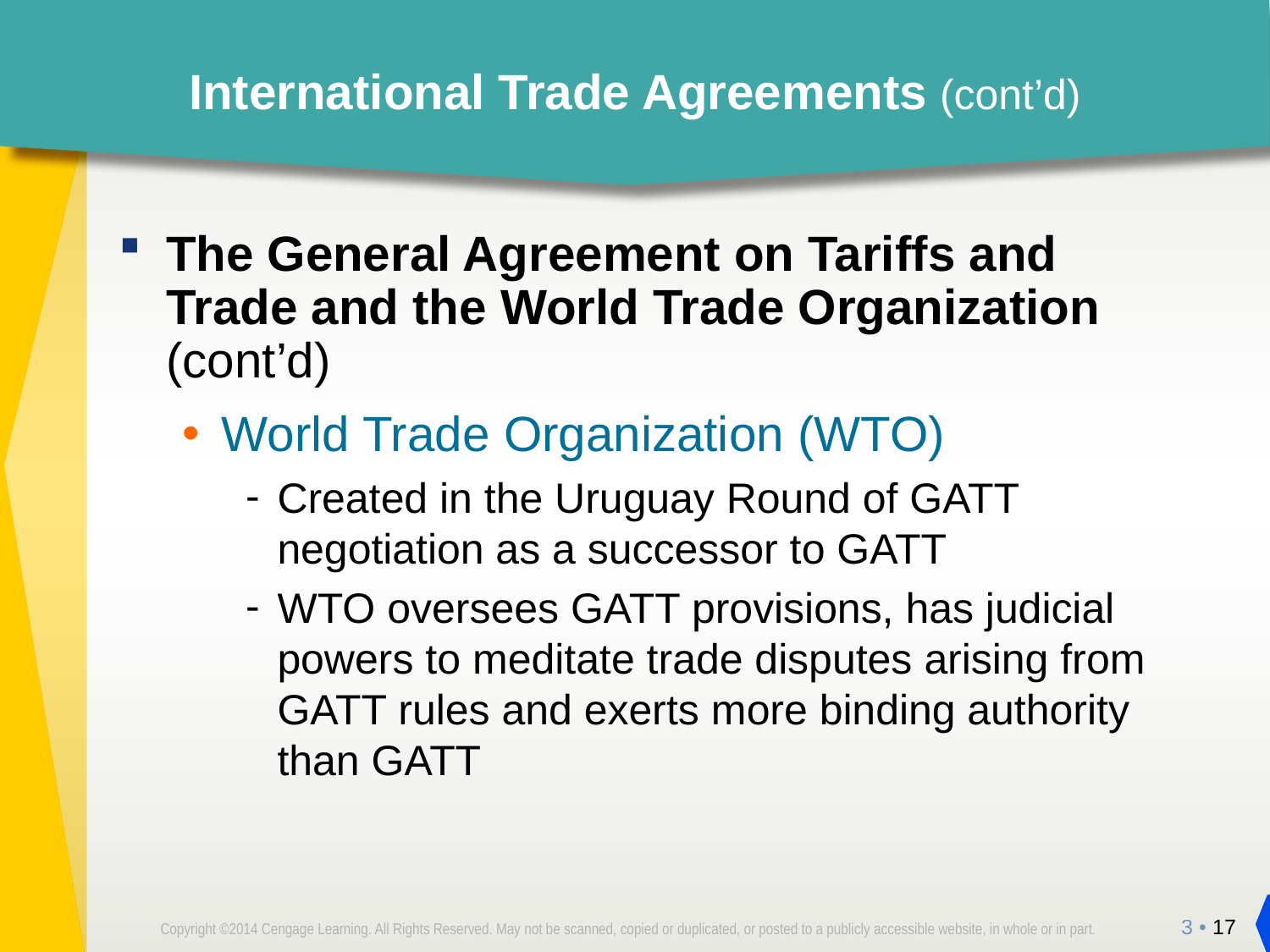

# International Trade Agreements (cont’d)
The General Agreement on Tariffs and Trade and the World Trade Organization (cont’d)
World Trade Organization (WTO)
Created in the Uruguay Round of GATT negotiation as a successor to GATT
WTO oversees GATT provisions, has judicial powers to meditate trade disputes arising from GATT rules and exerts more binding authority
than GATT
3 • 17